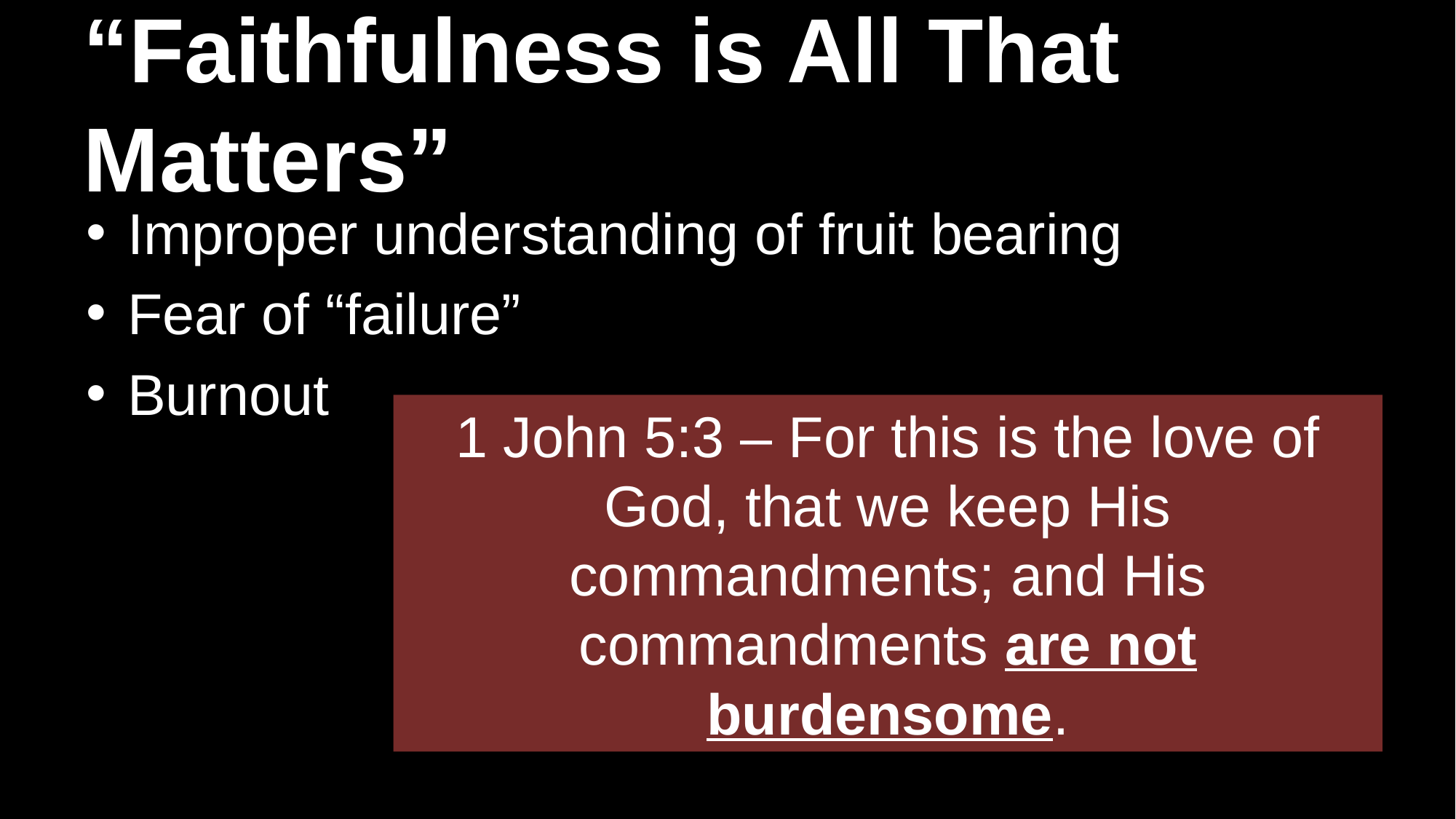

# “Faithfulness is All That Matters”
Improper understanding of fruit bearing
Fear of “failure”
Burnout
1 John 5:3 – For this is the love of God, that we keep His commandments; and His commandments are not burdensome.